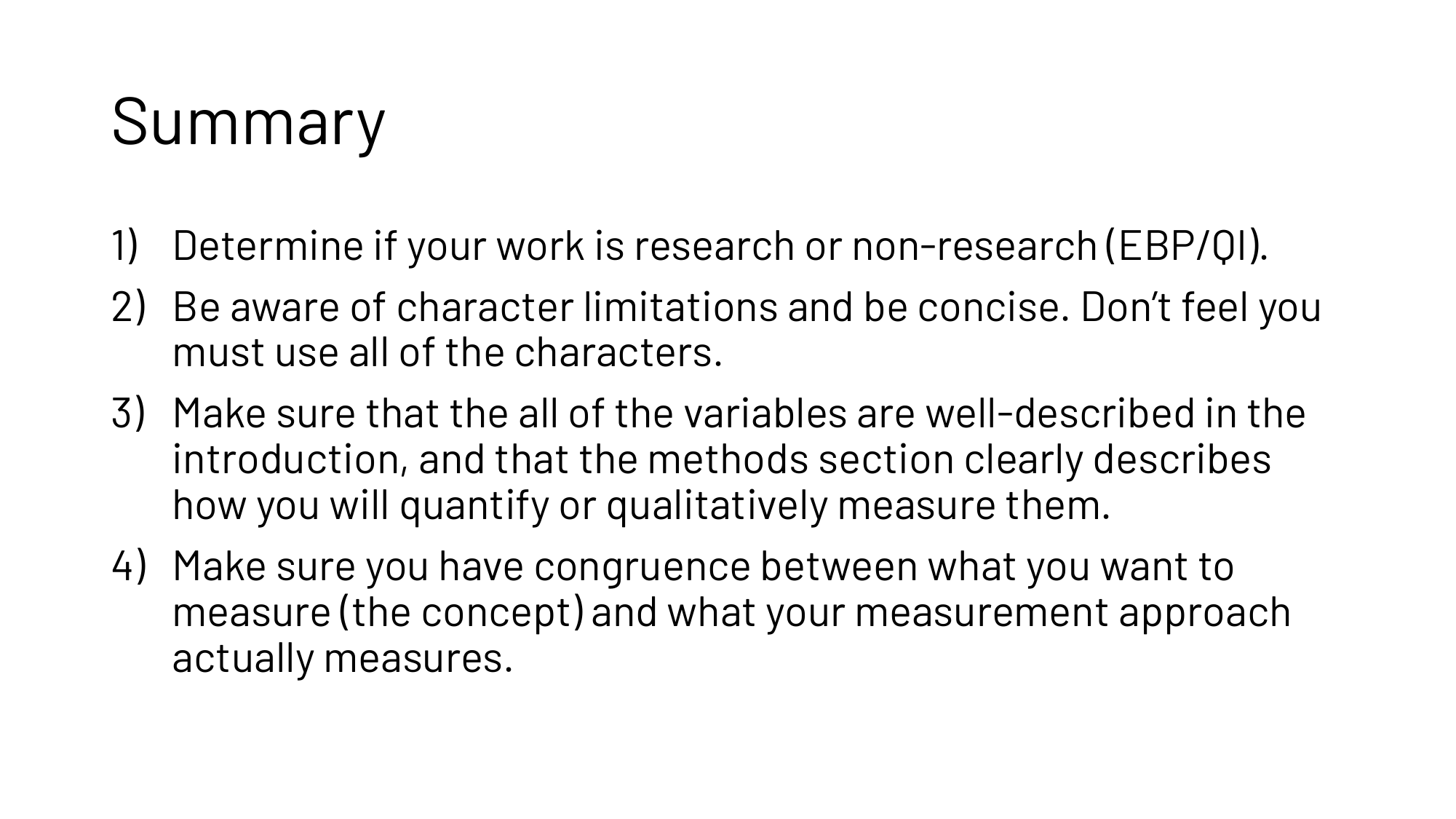

# Summary
Determine if your work is research or non-research (EBP/QI).
Be aware of character limitations and be concise. Don’t feel you must use all of the characters.
Make sure that the all of the variables are well-described in the introduction, and that the methods section clearly describes how you will quantify or qualitatively measure them.
Make sure you have congruence between what you want to measure (the concept) and what your measurement approach actually measures.